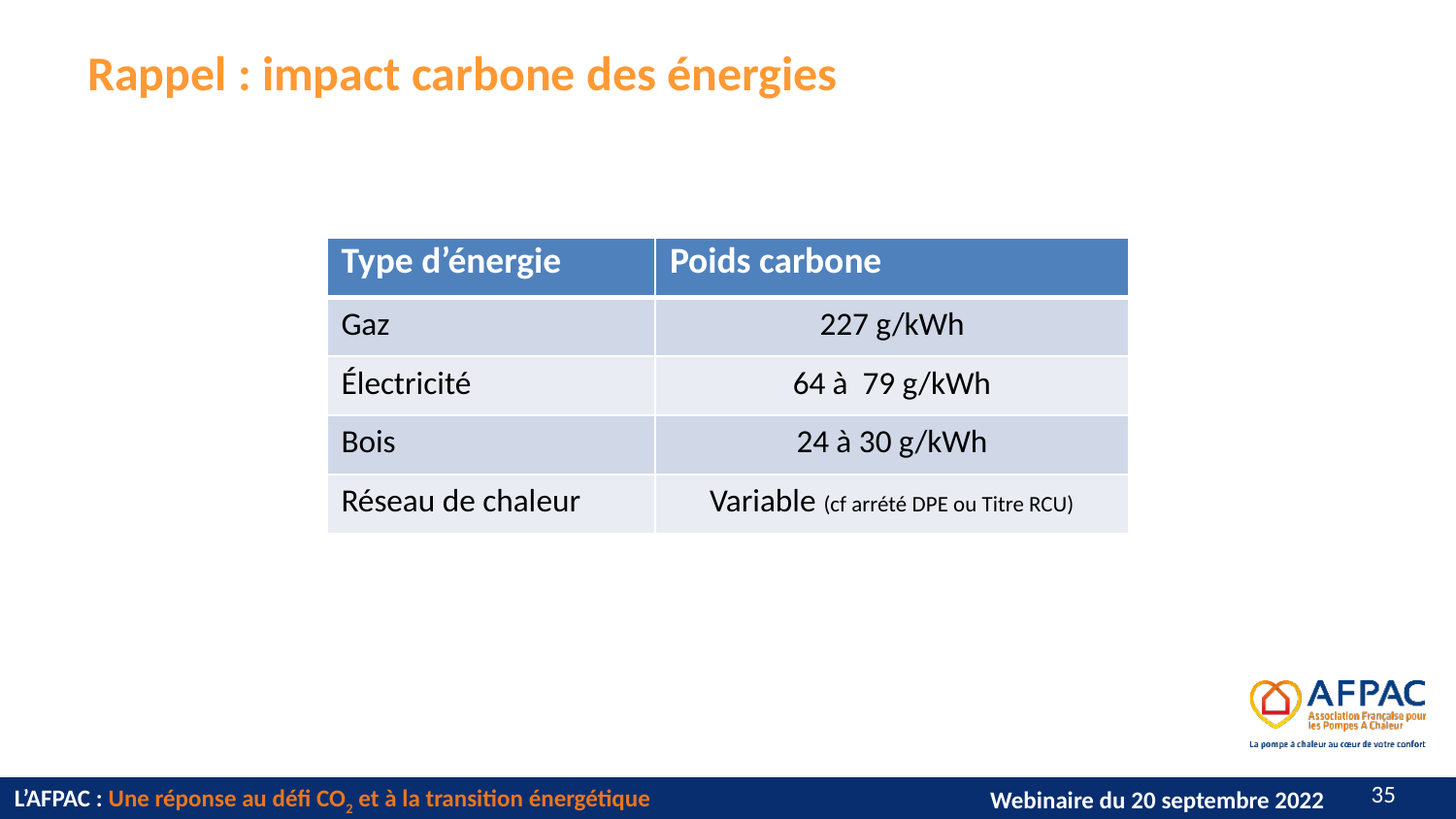

# Rappel : impact carbone des énergies
| Type d’énergie | Poids carbone |
| --- | --- |
| Gaz | 227 g/kWh |
| Électricité | 64 à 79 g/kWh |
| Bois | 24 à 30 g/kWh |
| Réseau de chaleur | Variable (cf arrété DPE ou Titre RCU) |
35